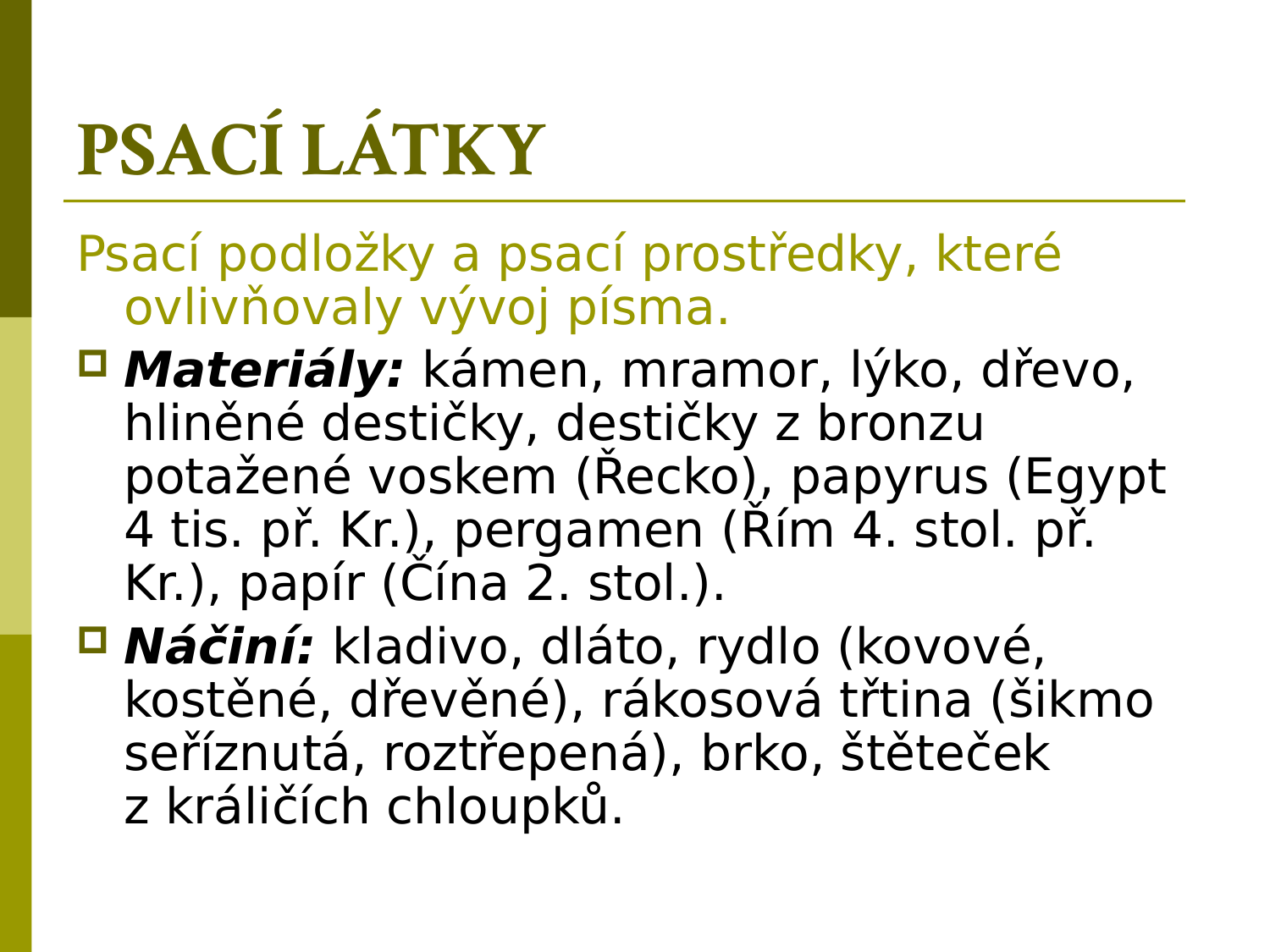

# PSACÍ LÁTKY
Psací podložky a psací prostředky, které ovlivňovaly vývoj písma.
Materiály: kámen, mramor, lýko, dřevo, hliněné destičky, destičky z bronzu potažené voskem (Řecko), papyrus (Egypt 4 tis. př. Kr.), pergamen (Řím 4. stol. př. Kr.), papír (Čína 2. stol.).
Náčiní: kladivo, dláto, rydlo (kovové, kostěné, dřevěné), rákosová třtina (šikmo seříznutá, roztřepená), brko, štěteček z králičích chloupků.